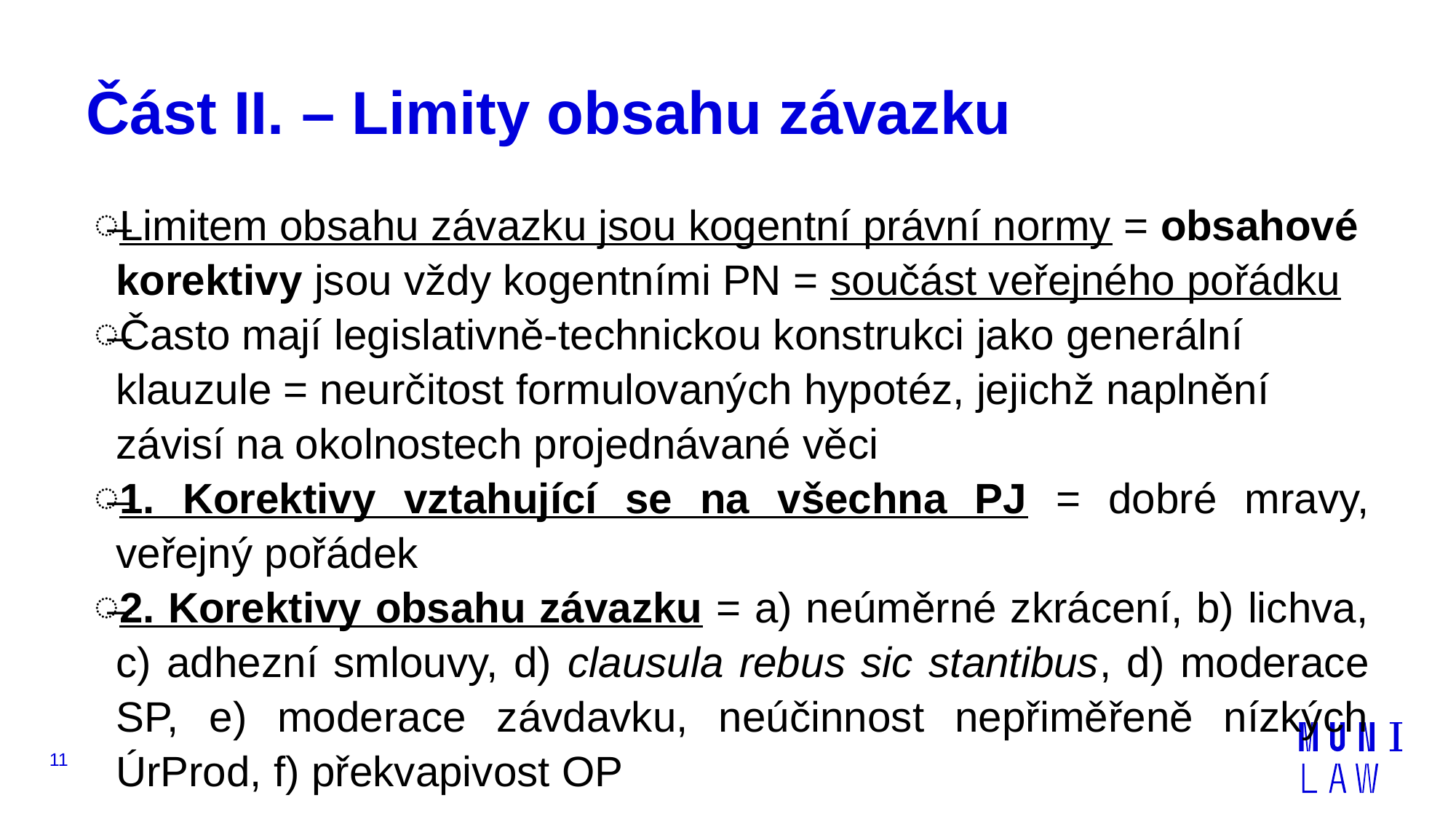

# Část II. – Limity obsahu závazku
Limitem obsahu závazku jsou kogentní právní normy = obsahové korektivy jsou vždy kogentními PN = součást veřejného pořádku
Často mají legislativně-technickou konstrukci jako generální klauzule = neurčitost formulovaných hypotéz, jejichž naplnění závisí na okolnostech projednávané věci
1. Korektivy vztahující se na všechna PJ = dobré mravy, veřejný pořádek
2. Korektivy obsahu závazku = a) neúměrné zkrácení, b) lichva, c) adhezní smlouvy, d) clausula rebus sic stantibus, d) moderace SP, e) moderace závdavku, neúčinnost nepřiměřeně nízkých ÚrProd, f) překvapivost OP

11